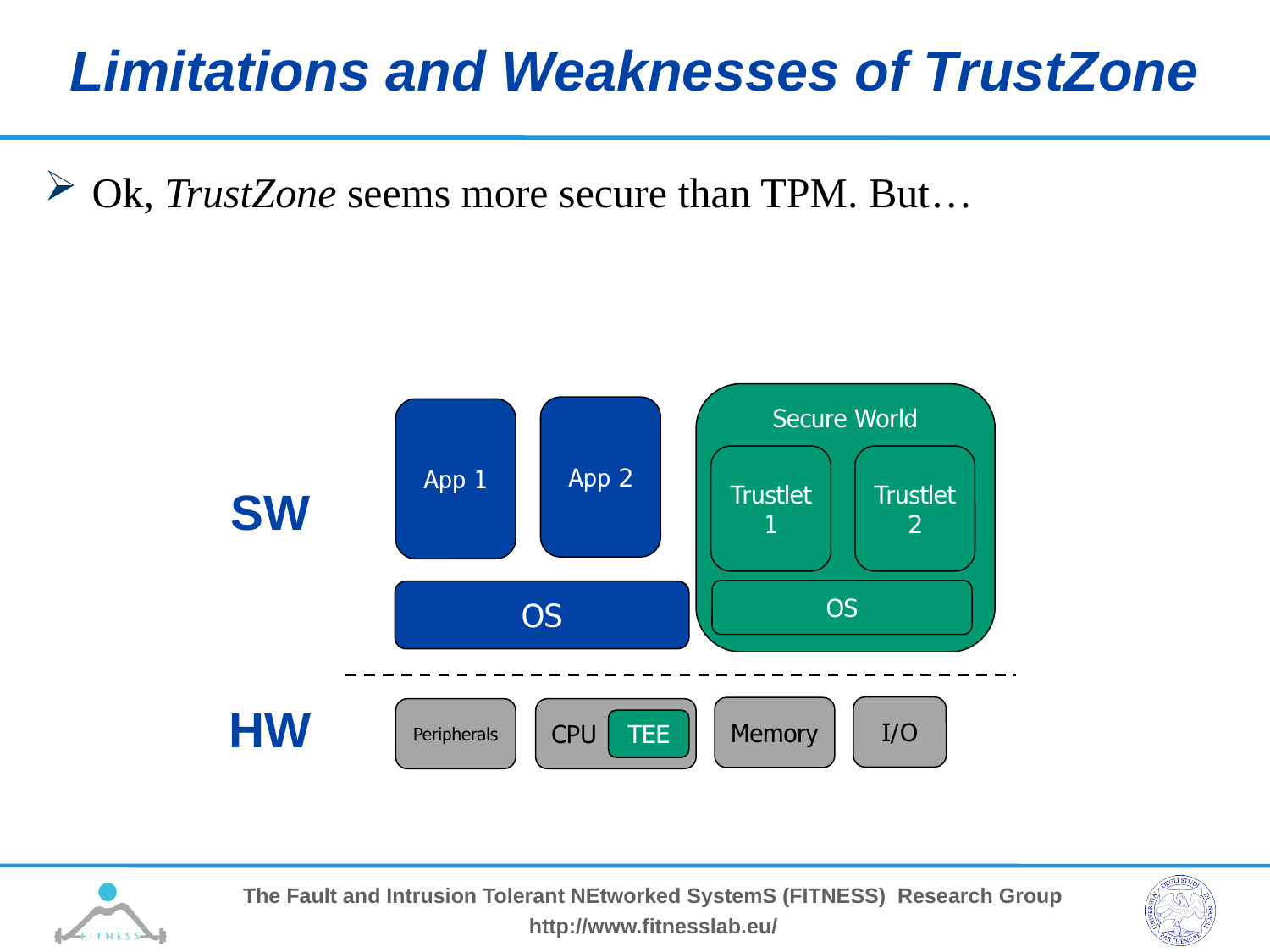

# Limitations and Weaknesses of TrustZone
Ok, TrustZone seems more secure than TPM. But…
Secure World
App 2
App 1
Trustlet 1
Trustlet 2
SW
OS
OS
HW
I/O
Memory
Peripherals
CPU
TEE